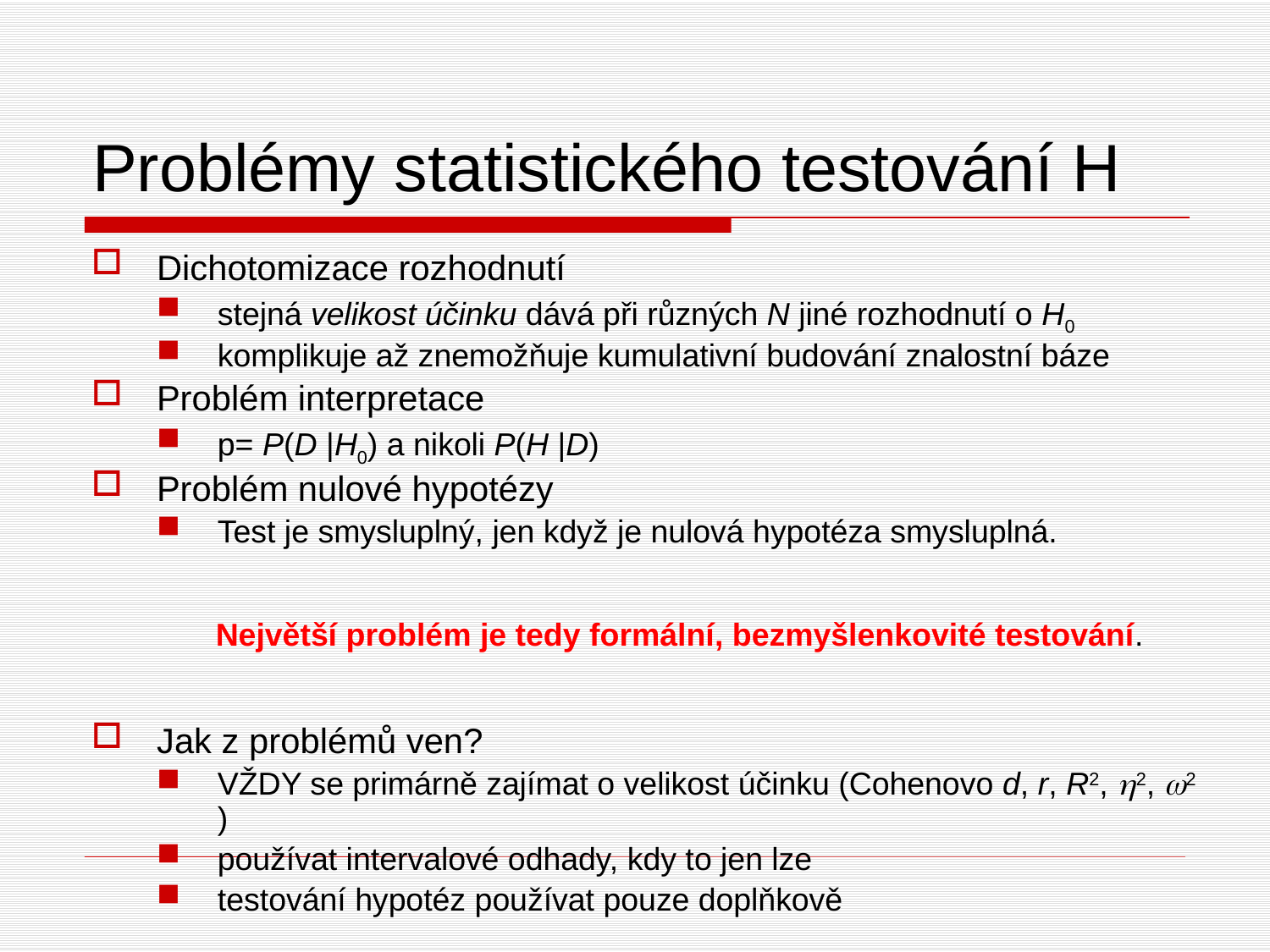

# Problémy statistického testování H
Dichotomizace rozhodnutí
stejná velikost účinku dává při různých N jiné rozhodnutí o H0
komplikuje až znemožňuje kumulativní budování znalostní báze
Problém interpretace
p= P(D |H0) a nikoli P(H |D)
Problém nulové hypotézy
Test je smysluplný, jen když je nulová hypotéza smysluplná.

Největší problém je tedy formální, bezmyšlenkovité testování.

Jak z problémů ven?
VŽDY se primárně zajímat o velikost účinku (Cohenovo d, r, R2, η2, ω2 )
používat intervalové odhady, kdy to jen lze
testování hypotéz používat pouze doplňkově